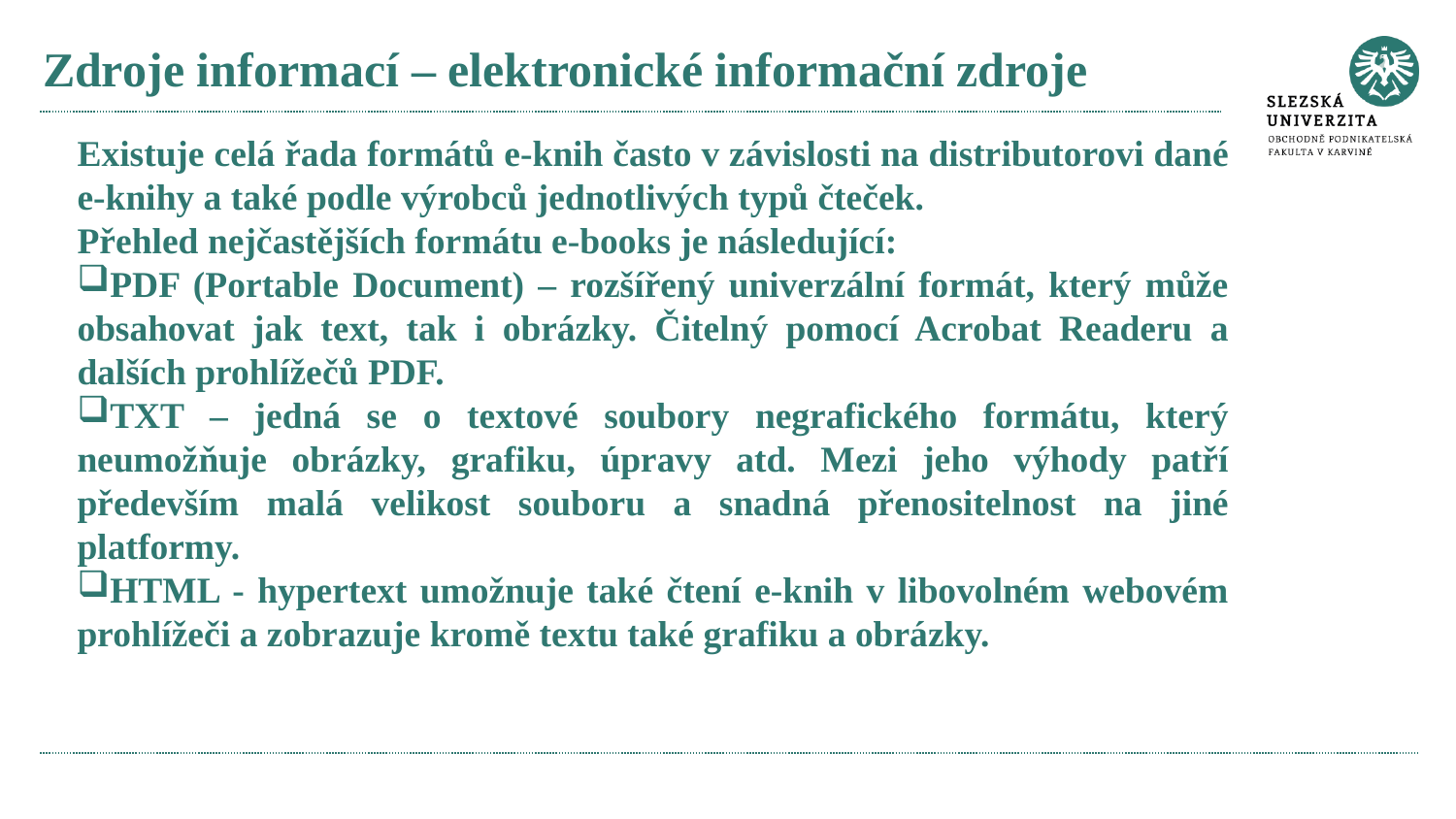

# Zdroje informací – elektronické informační zdroje
Existuje celá řada formátů e-knih často v závislosti na distributorovi dané e-knihy a také podle výrobců jednotlivých typů čteček.
Přehled nejčastějších formátu e-books je následující:
PDF (Portable Document) – rozšířený univerzální formát, který může obsahovat jak text, tak i obrázky. Čitelný pomocí Acrobat Readeru a dalších prohlížečů PDF.
TXT – jedná se o textové soubory negrafického formátu, který neumožňuje obrázky, grafiku, úpravy atd. Mezi jeho výhody patří především malá velikost souboru a snadná přenositelnost na jiné platformy.
HTML - hypertext umožnuje také čtení e-knih v libovolném webovém prohlížeči a zobrazuje kromě textu také grafiku a obrázky.